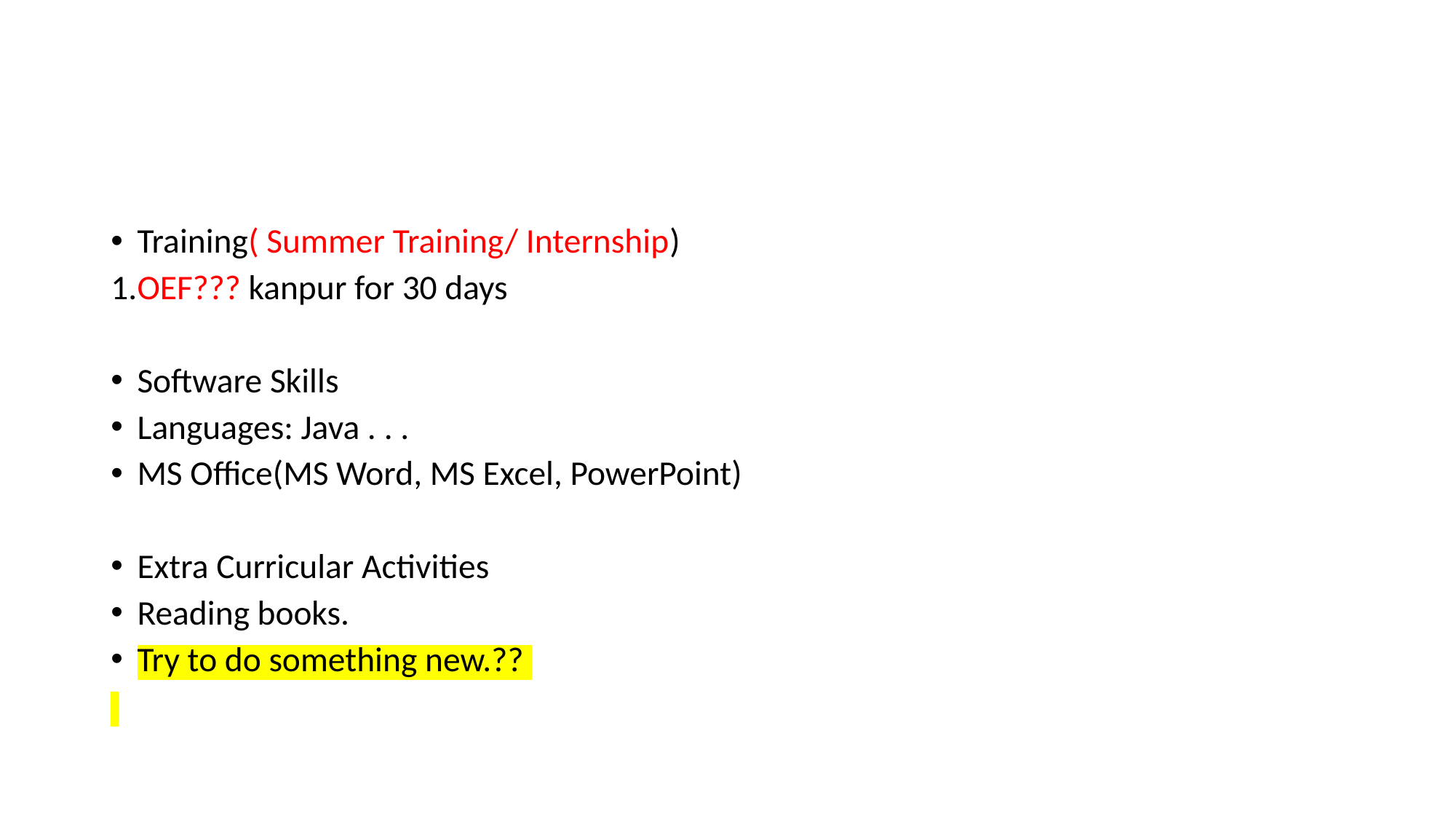

#
Training( Summer Training/ Internship)
1.OEF??? kanpur for 30 days

Software Skills
Languages: Java . . .
MS Office(MS Word, MS Excel, PowerPoint)

Extra Curricular Activities
Reading books.
Try to do something new.??